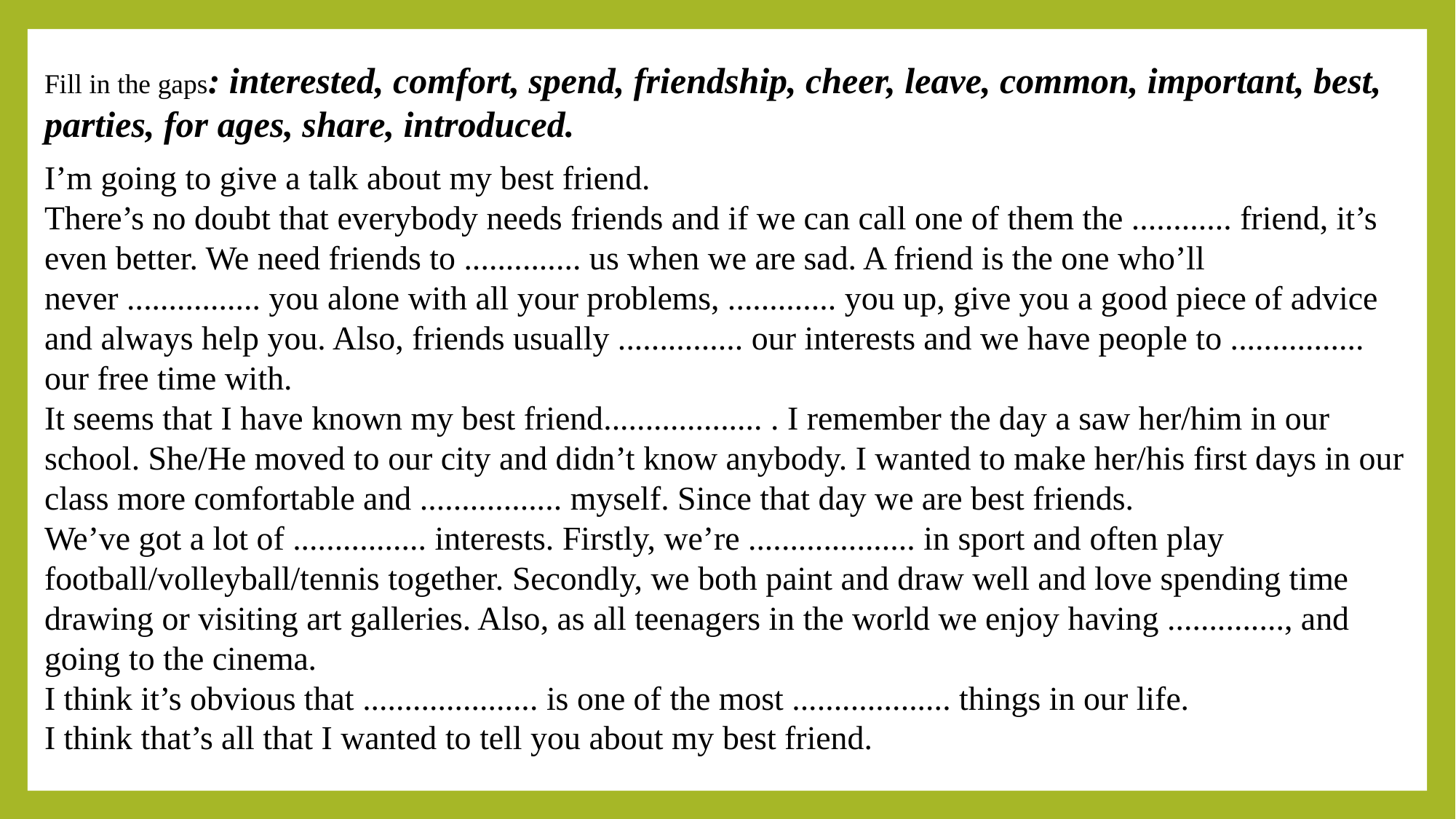

Fill in the gaps: interested, comfort, spend, friendship, cheer, leave, common, important, best, parties, for ages, share, introduced.
I’m going to give a talk about my best friend.
There’s no doubt that everybody needs friends and if we can call one of them the ............ friend, it’s even better. We need friends to .............. us when we are sad. A friend is the one who’ll never ................ you alone with all your problems, ............. you up, give you a good piece of advice and always help you. Also, friends usually ............... our interests and we have people to ................ our free time with.
It seems that I have known my best friend................... . I remember the day a saw her/him in our school. She/He moved to our city and didn’t know anybody. I wanted to make her/his first days in our class more comfortable and ................. myself. Since that day we are best friends.
We’ve got a lot of ................ interests. Firstly, we’re .................... in sport and often play football/volleyball/tennis together. Secondly, we both paint and draw well and love spending time drawing or visiting art galleries. Also, as all teenagers in the world we enjoy having .............., and going to the cinema.
I think it’s obvious that ..................... is one of the most ................... things in our life.
I think that’s all that I wanted to tell you about my best friend.